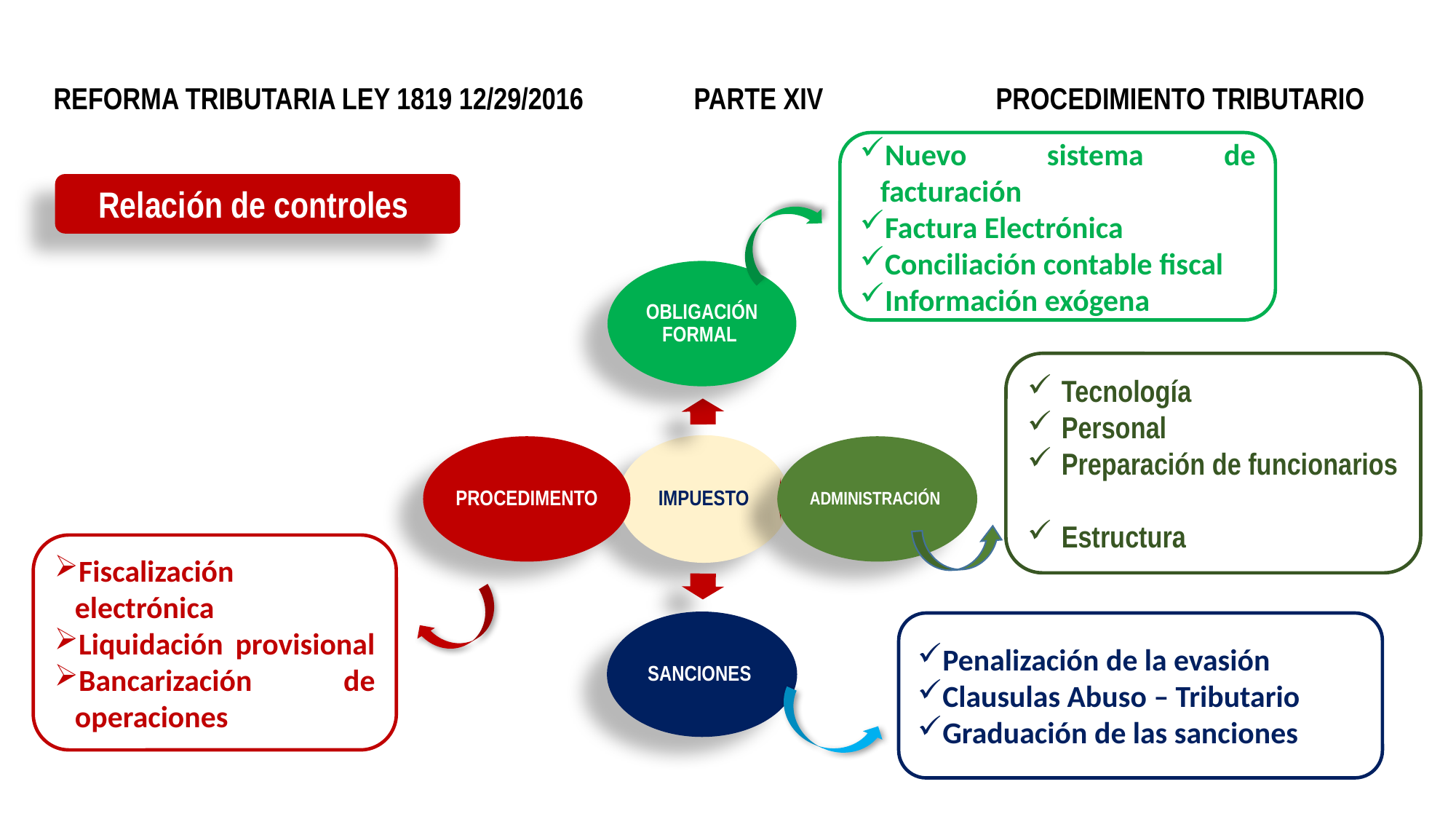

REFORMA TRIBUTARIA LEY 1819 12/29/2016                PARTE XIV                         PROCEDIMIENTO TRIBUTARIO
Nuevo sistema de facturación
Factura Electrónica
Conciliación contable fiscal
Información exógena
Relación de controles

IMPUESTO

OBLIGACIÓN FORMAL

ADMINISTRACIÓN

SANCIONES

PROCEDIMENTO

Tecnología
Personal
Preparación de funcionarios
Estructura

Fiscalización electrónica
Liquidación provisional
Bancarización de operaciones

Penalización de la evasión
Clausulas Abuso – Tributario
Graduación de las sanciones